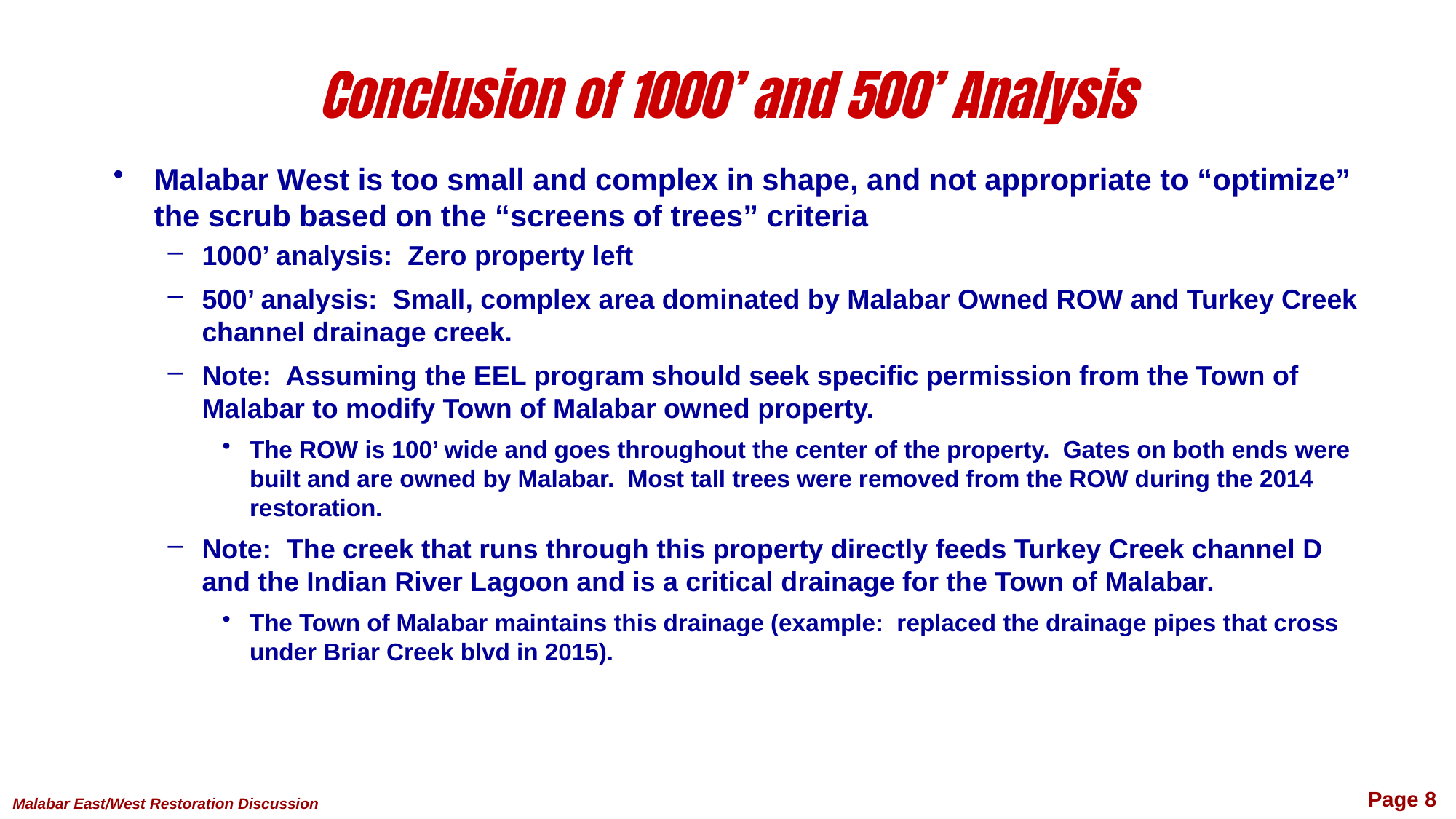

# Conclusion of 1000’ and 500’ Analysis
Malabar West is too small and complex in shape, and not appropriate to “optimize” the scrub based on the “screens of trees” criteria
1000’ analysis:  Zero property left
500’ analysis:  Small, complex area dominated by Malabar Owned ROW and Turkey Creek channel drainage creek.
Note:  Assuming the EEL program should seek specific permission from the Town of Malabar to modify Town of Malabar owned property.
The ROW is 100’ wide and goes throughout the center of the property.  Gates on both ends were built and are owned by Malabar.  Most tall trees were removed from the ROW during the 2014 restoration.
Note:  The creek that runs through this property directly feeds Turkey Creek channel D and the Indian River Lagoon and is a critical drainage for the Town of Malabar.
The Town of Malabar maintains this drainage (example:  replaced the drainage pipes that cross under Briar Creek blvd in 2015).
Page 8